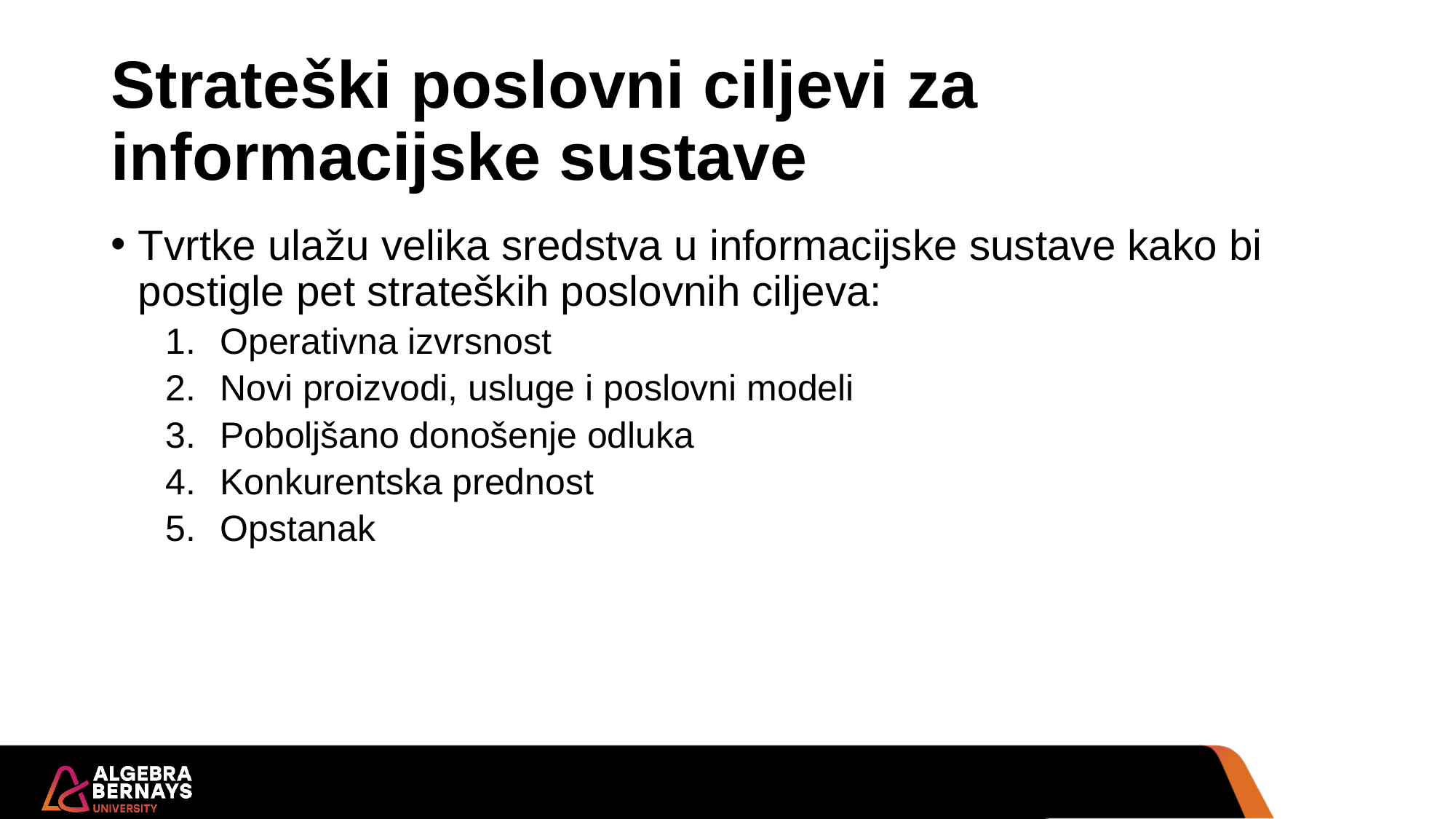

# Strateški poslovni ciljevi za informacijske sustave
Tvrtke ulažu velika sredstva u informacijske sustave kako bi postigle pet strateških poslovnih ciljeva:
Operativna izvrsnost
Novi proizvodi, usluge i poslovni modeli
Poboljšano donošenje odluka
Konkurentska prednost
Opstanak